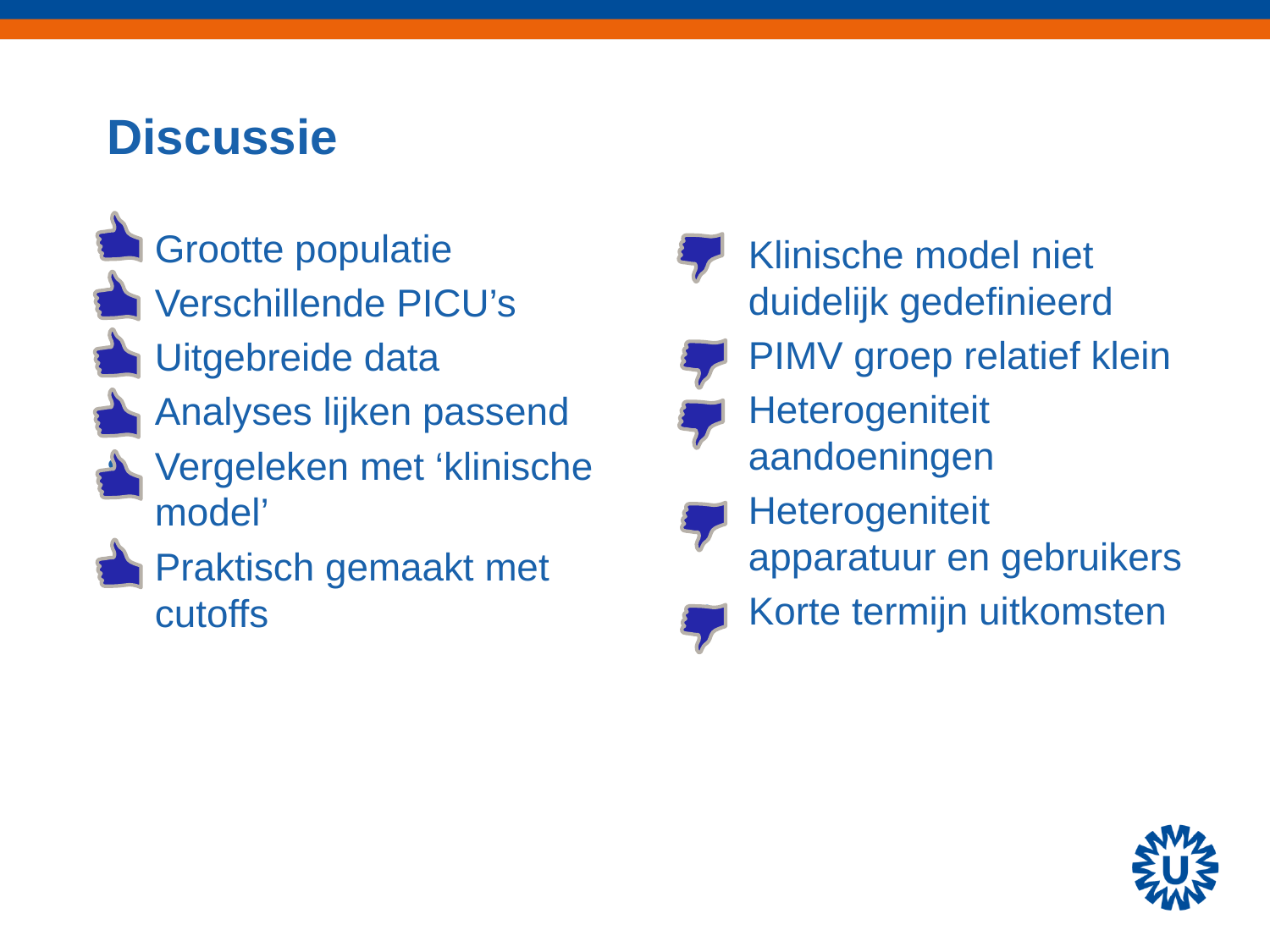

# Discussie

Grootte populatie
Verschillende PICU’s
Uitgebreide data
Analyses lijken passend
Vergeleken met ‘klinische model’
Praktisch gemaakt met cutoffs
Klinische model niet duidelijk gedefinieerd
PIMV groep relatief klein
Heterogeniteit aandoeningen
Heterogeniteit apparatuur en gebruikers
Korte termijn uitkomsten